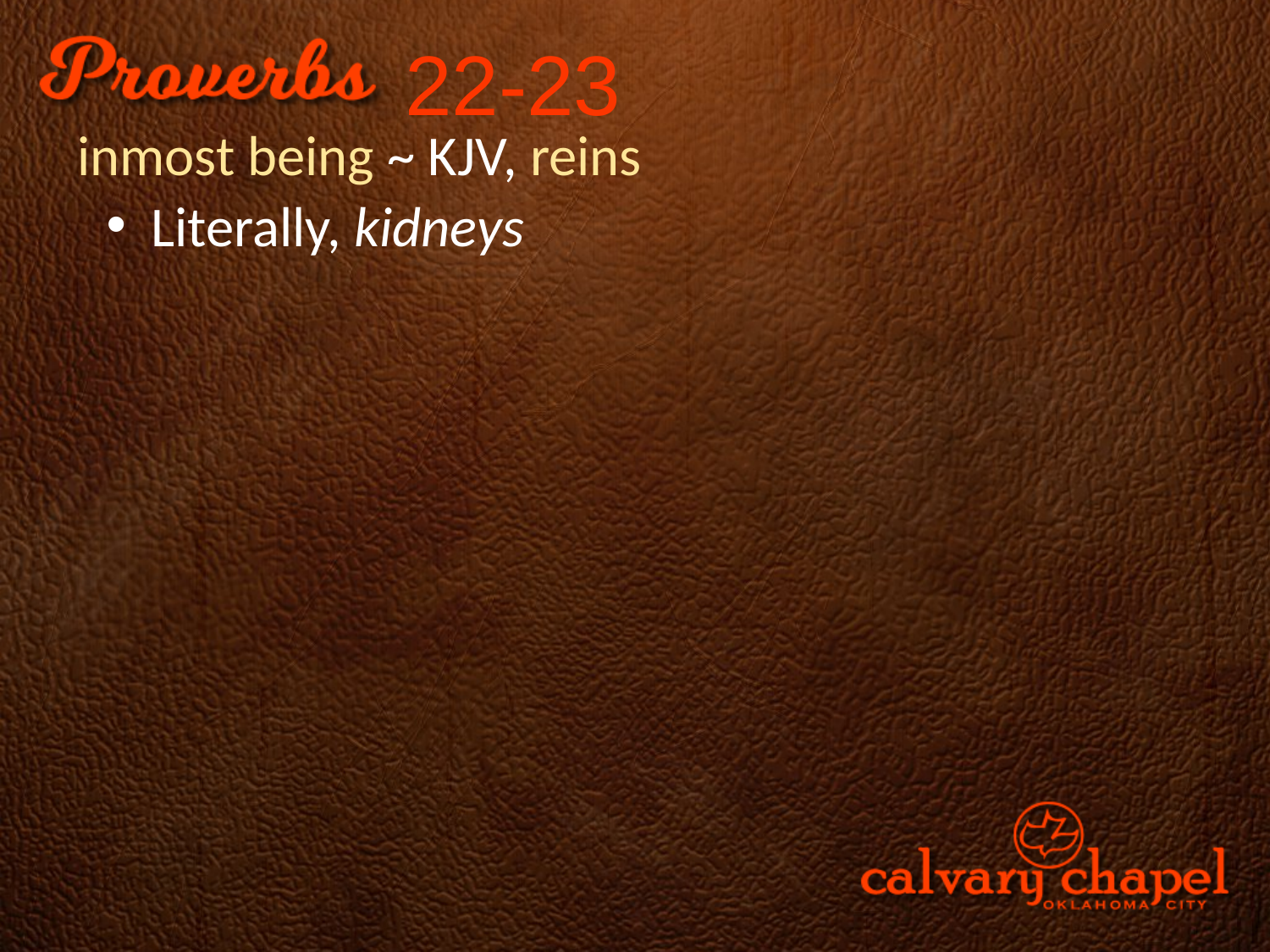

22-23
inmost being ~ KJV, reins
 Literally, kidneys